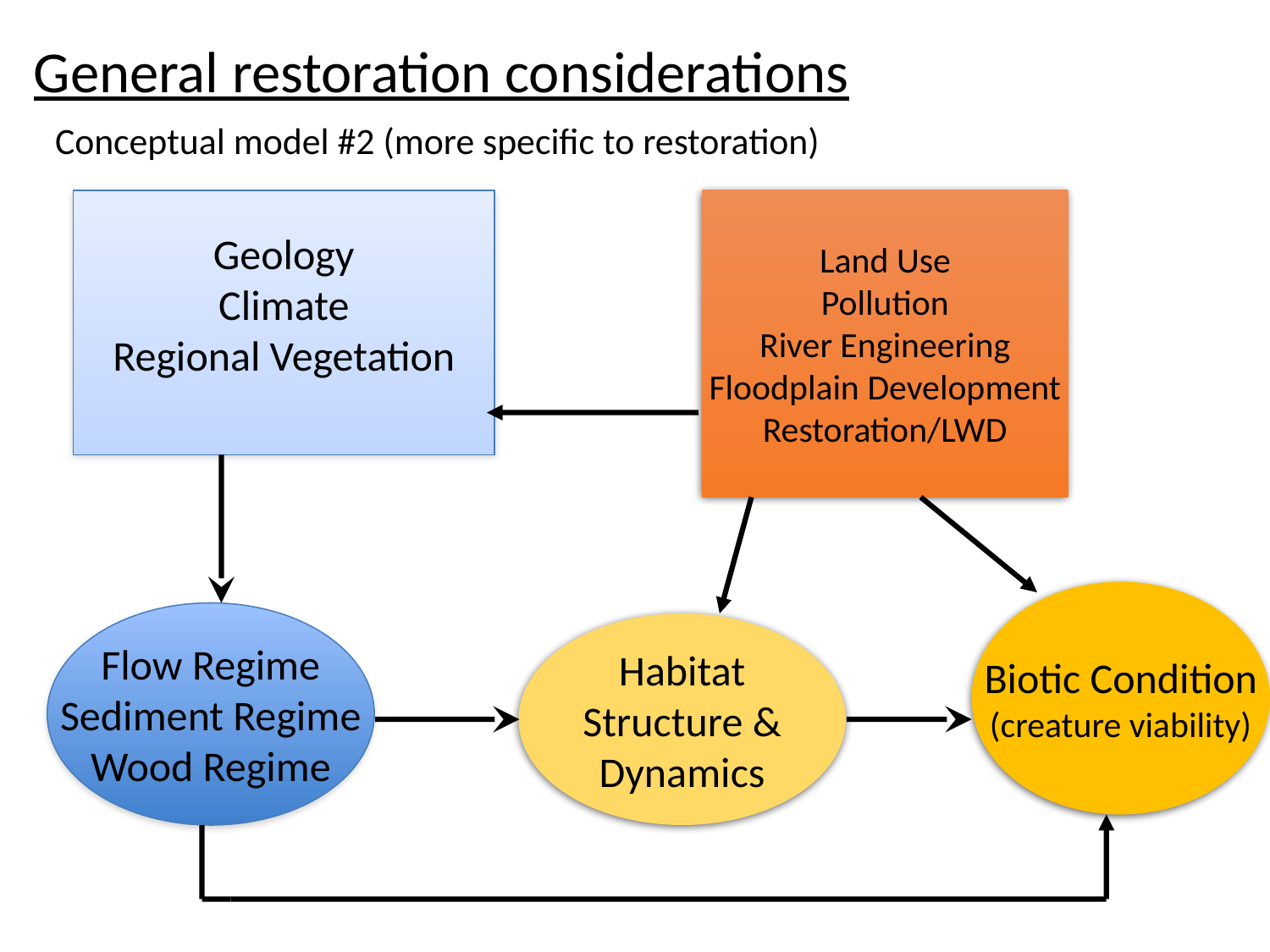

# General restoration considerations
Conceptual model #2 (more specific to restoration)
Geology
Climate
Regional Vegetation

Land Use
Pollution
River Engineering
Floodplain Development
Restoration/LWD

Biotic Condition
(creature viability)
Flow Regime
Sediment Regime
Wood Regime
Habitat
Structure &
Dynamics